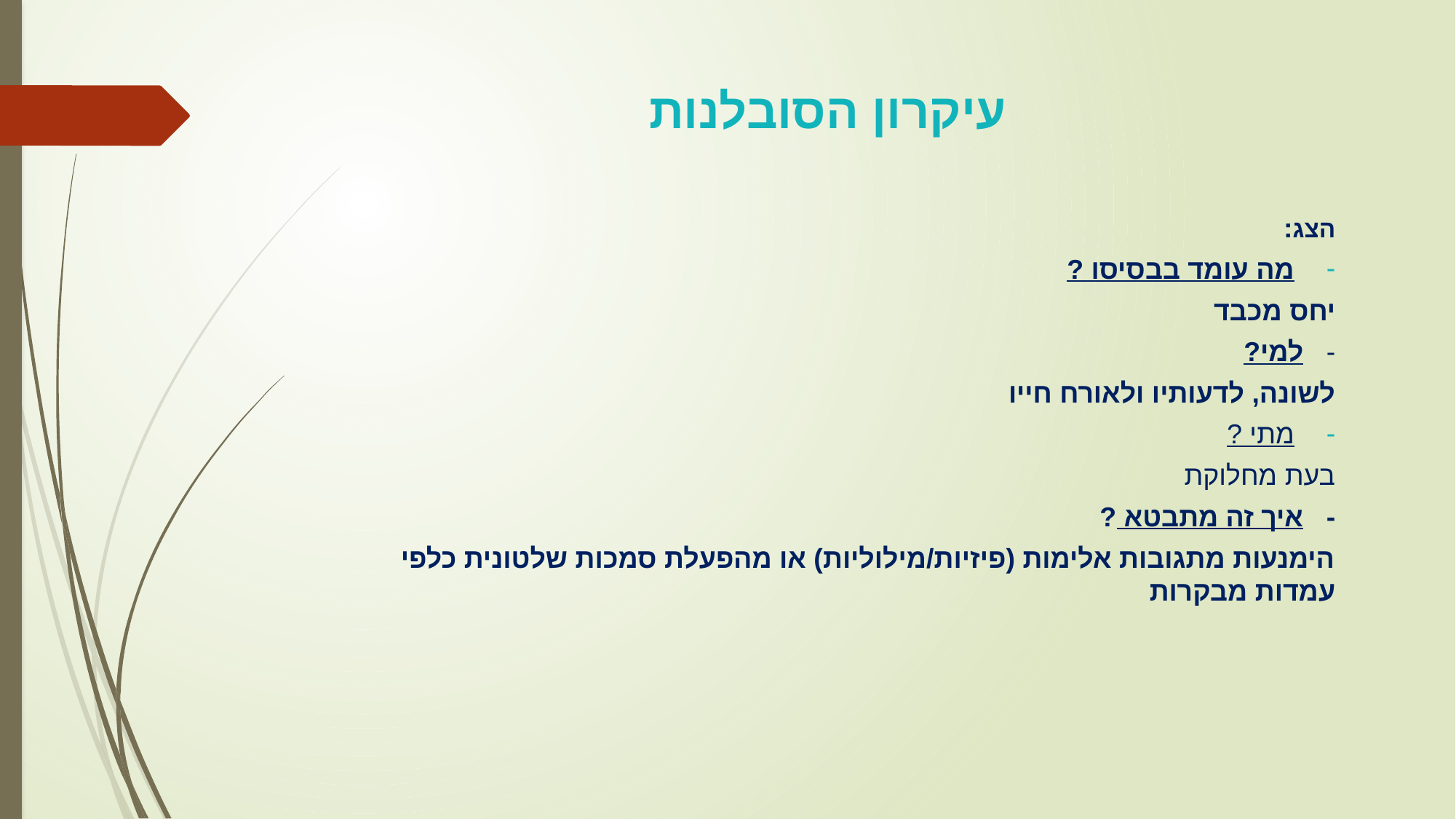

# עיקרון הסובלנות
הצג:
מה עומד בבסיסו ?
	יחס מכבד
-   למי?
	לשונה, לדעותיו ולאורח חייו
מתי ?
	בעת מחלוקת
-   איך זה מתבטא ?
	הימנעות מתגובות אלימות (פיזיות/מילוליות) או מהפעלת סמכות שלטונית כלפי עמדות מבקרות